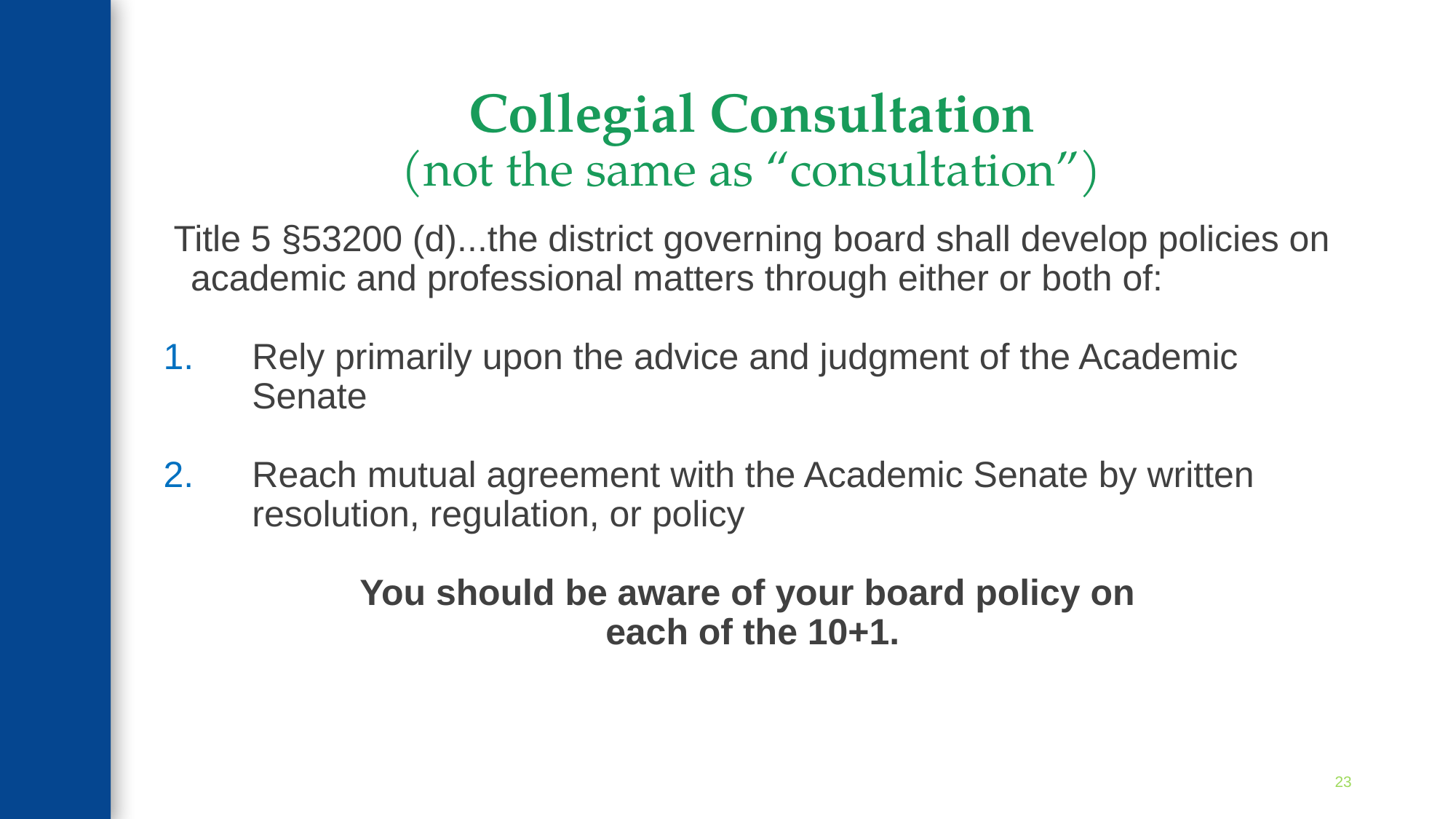

# Collegial Consultation (not the same as “consultation”)
 Title 5 §53200 (d)...the district governing board shall develop policies on academic and professional matters through either or both of:

Rely primarily upon the advice and judgment of the Academic Senate

Reach mutual agreement with the Academic Senate by written resolution, regulation, or policy

You should be aware of your board policy on
each of the 10+1.